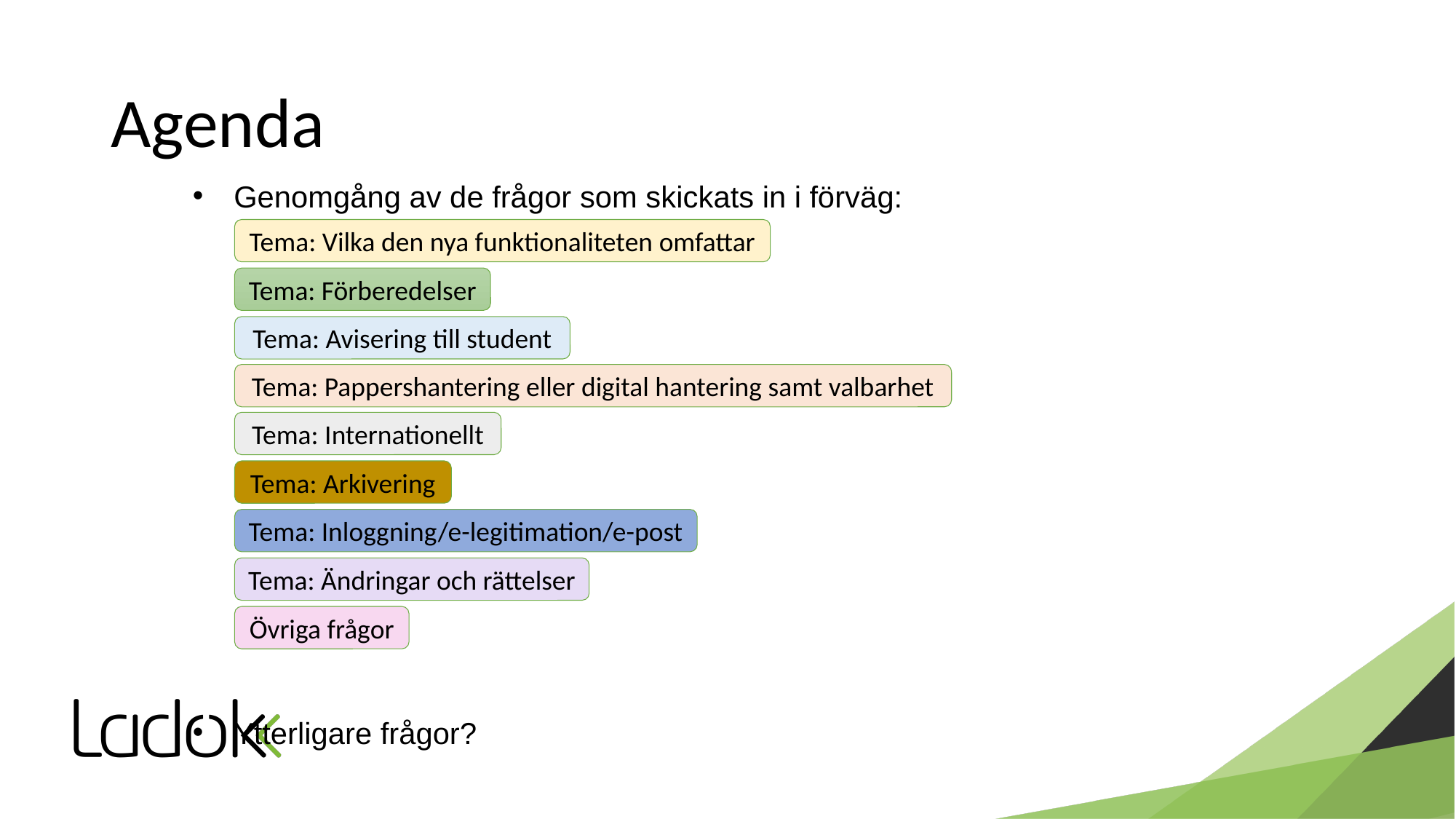

# Agenda
Genomgång av de frågor som skickats in i förväg:

Ytterligare frågor?
Tema: Vilka den nya funktionaliteten omfattar
Tema: Förberedelser
Tema: Avisering till student
Tema: Pappershantering eller digital hantering samt valbarhet
Tema: Internationellt
Tema: Arkivering
Tema: Inloggning/e-legitimation/e-post
Tema: Ändringar och rättelser
Övriga frågor